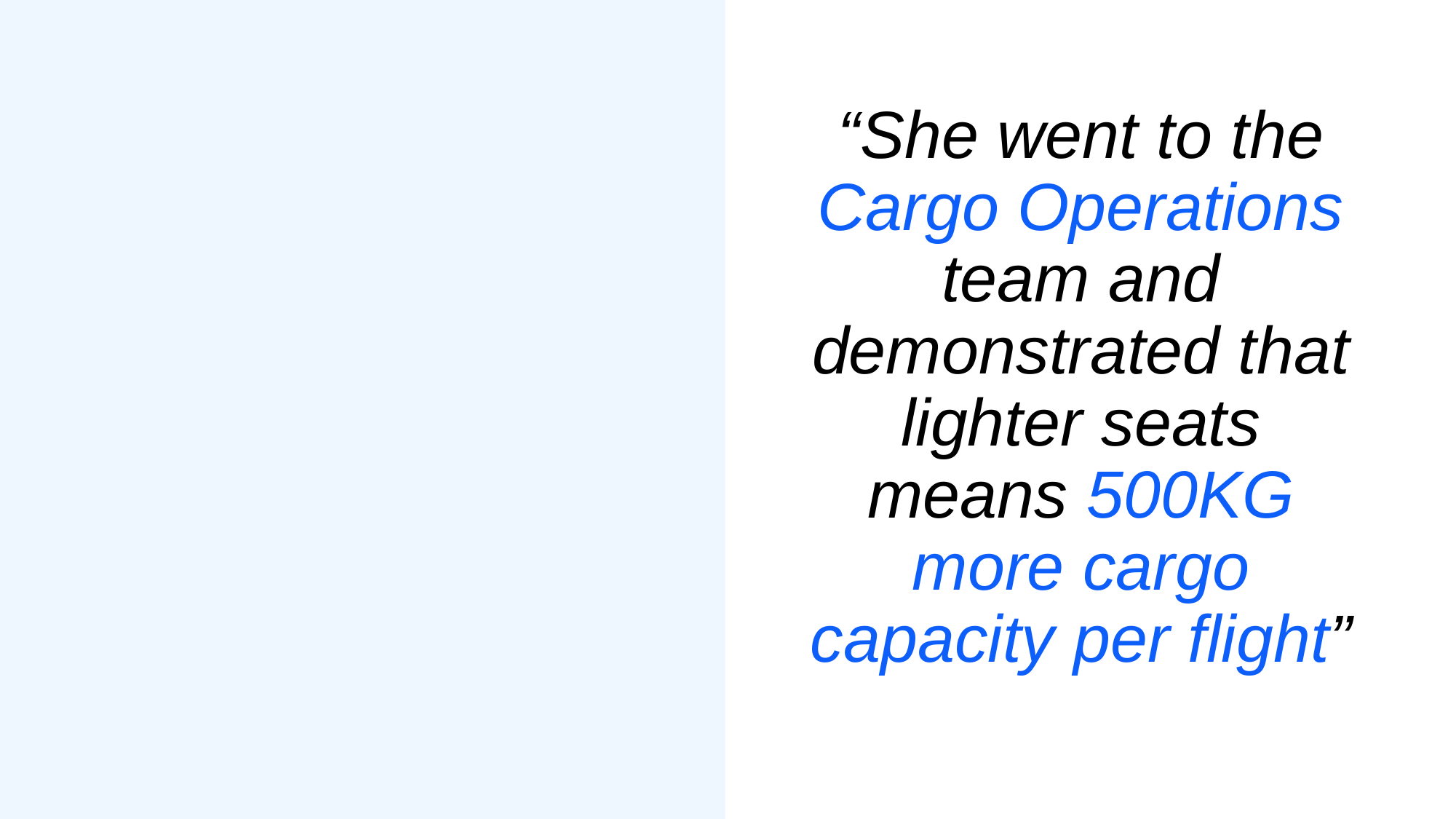

“She went to the Cargo Operations team and demonstrated that lighter seats means 500KG more cargo capacity per flight”